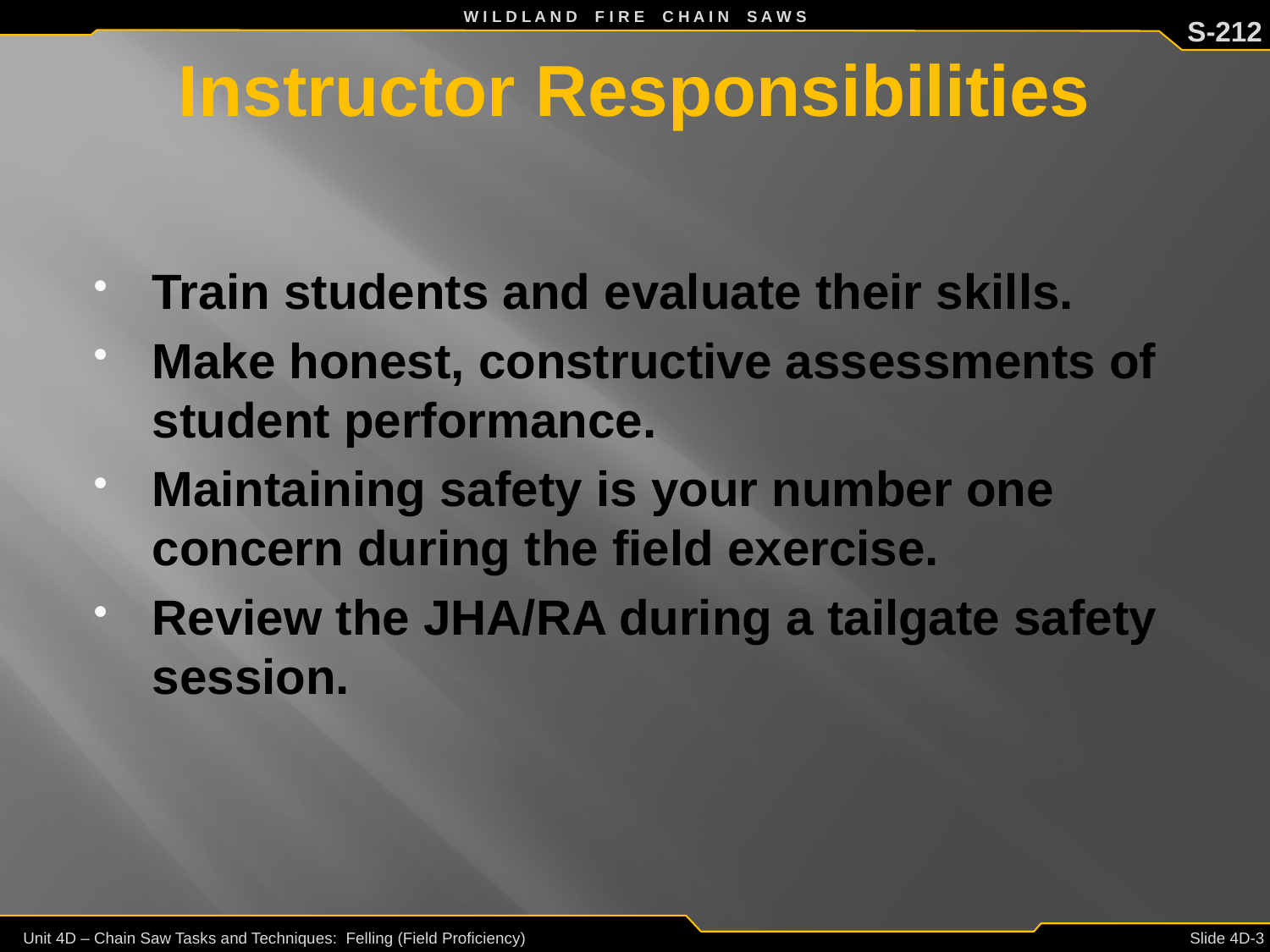

# Instructor Responsibilities
Train students and evaluate their skills.
Make honest, constructive assessments of student performance.
Maintaining safety is your number one concern during the field exercise.
Review the JHA/RA during a tailgate safety session.